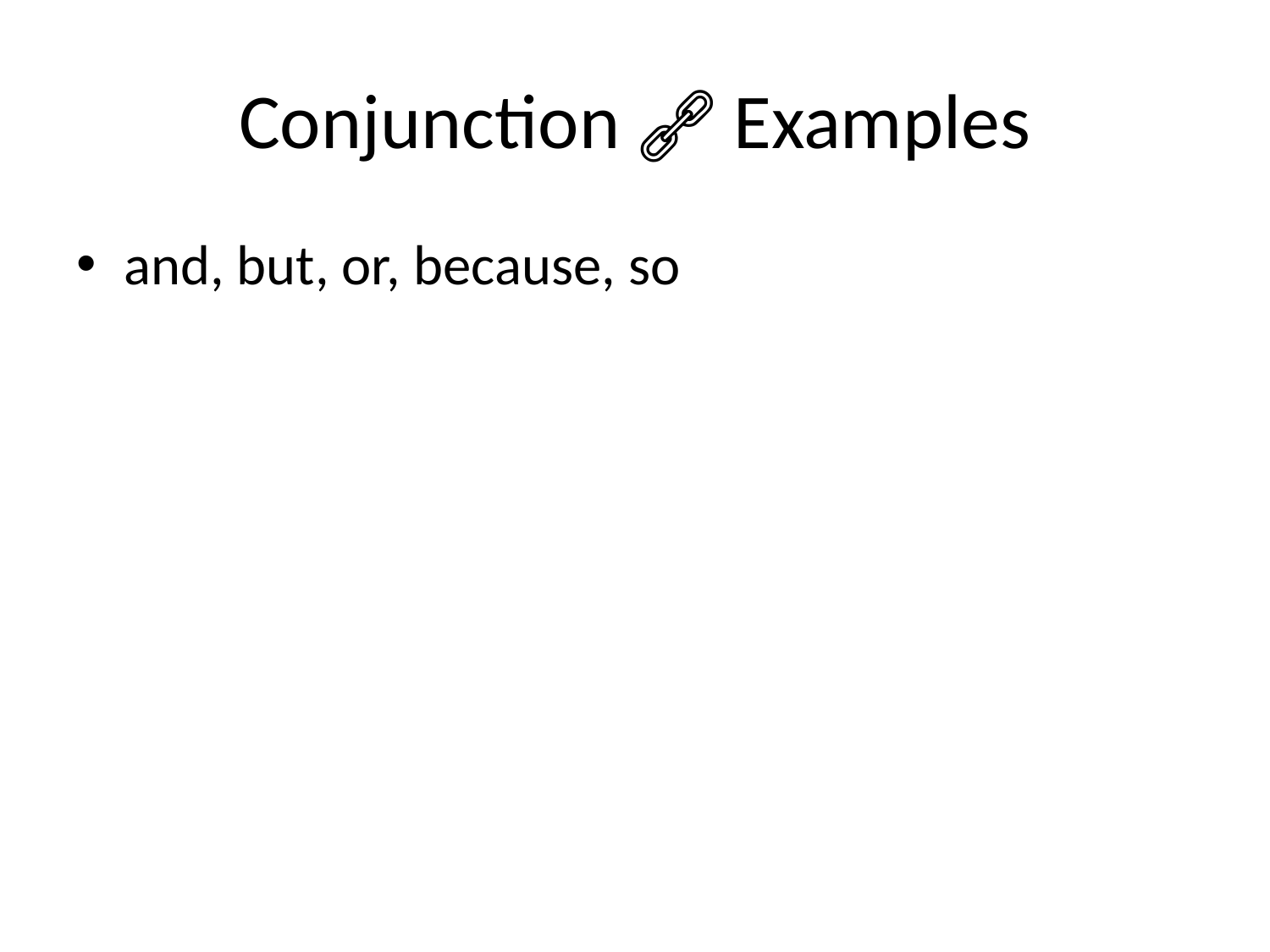

# Conjunction 🔗 Examples
and, but, or, because, so